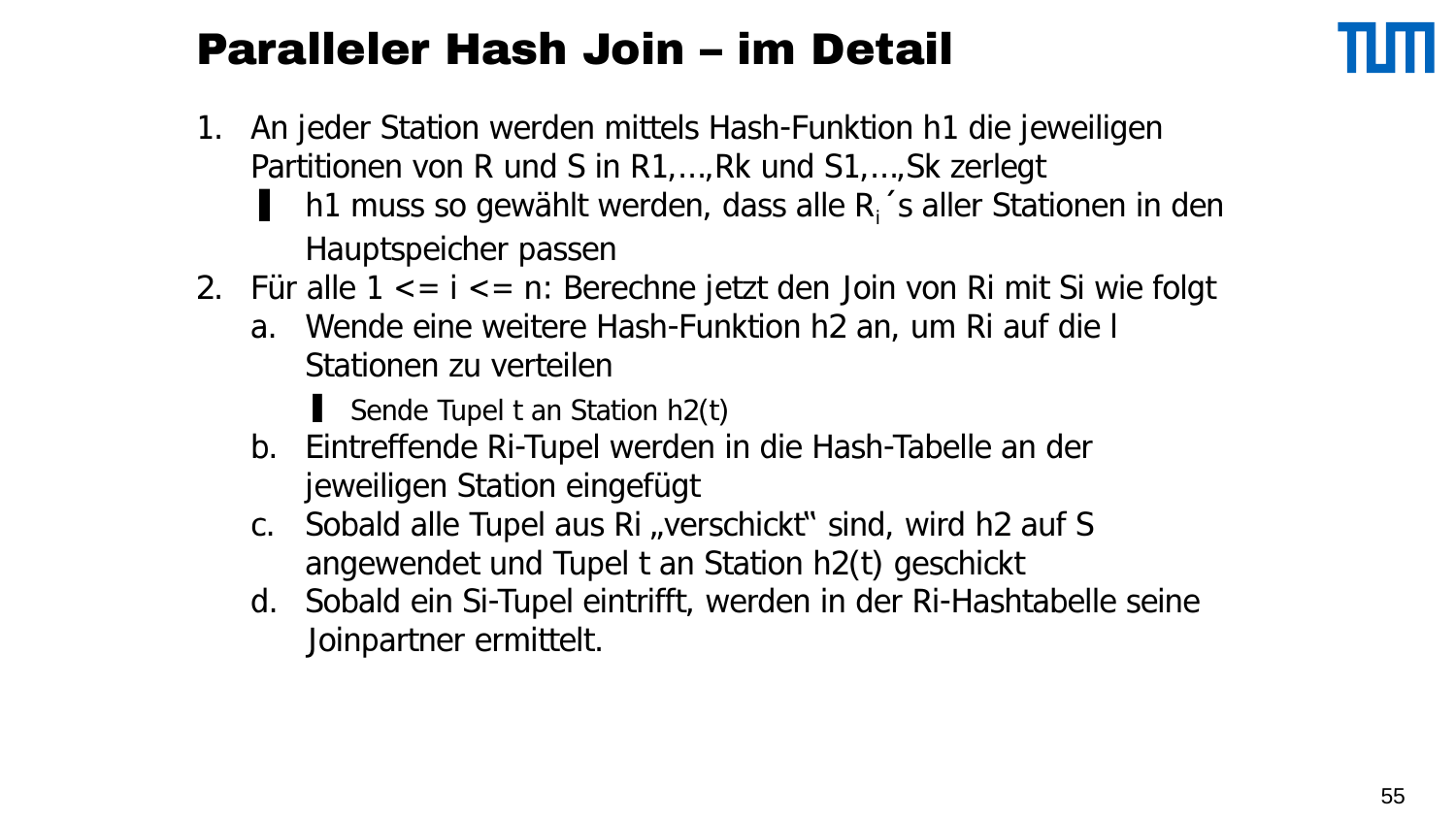

# Paralleler Hash Join – im Detail
An jeder Station werden mittels Hash-Funktion h1 die jeweiligen Partitionen von R und S in R1,...,Rk und S1,...,Sk zerlegt
h1 muss so gewählt werden, dass alle Ri´s aller Stationen in den Hauptspeicher passen
Für alle 1 <= i <= n: Berechne jetzt den Join von Ri mit Si wie folgt
Wende eine weitere Hash-Funktion h2 an, um Ri auf die l Stationen zu verteilen
Sende Tupel t an Station h2(t)
Eintreffende Ri-Tupel werden in die Hash-Tabelle an der jeweiligen Station eingefügt
Sobald alle Tupel aus Ri „verschickt“ sind, wird h2 auf S angewendet und Tupel t an Station h2(t) geschickt
Sobald ein Si-Tupel eintrifft, werden in der Ri-Hashtabelle seine Joinpartner ermittelt.

55